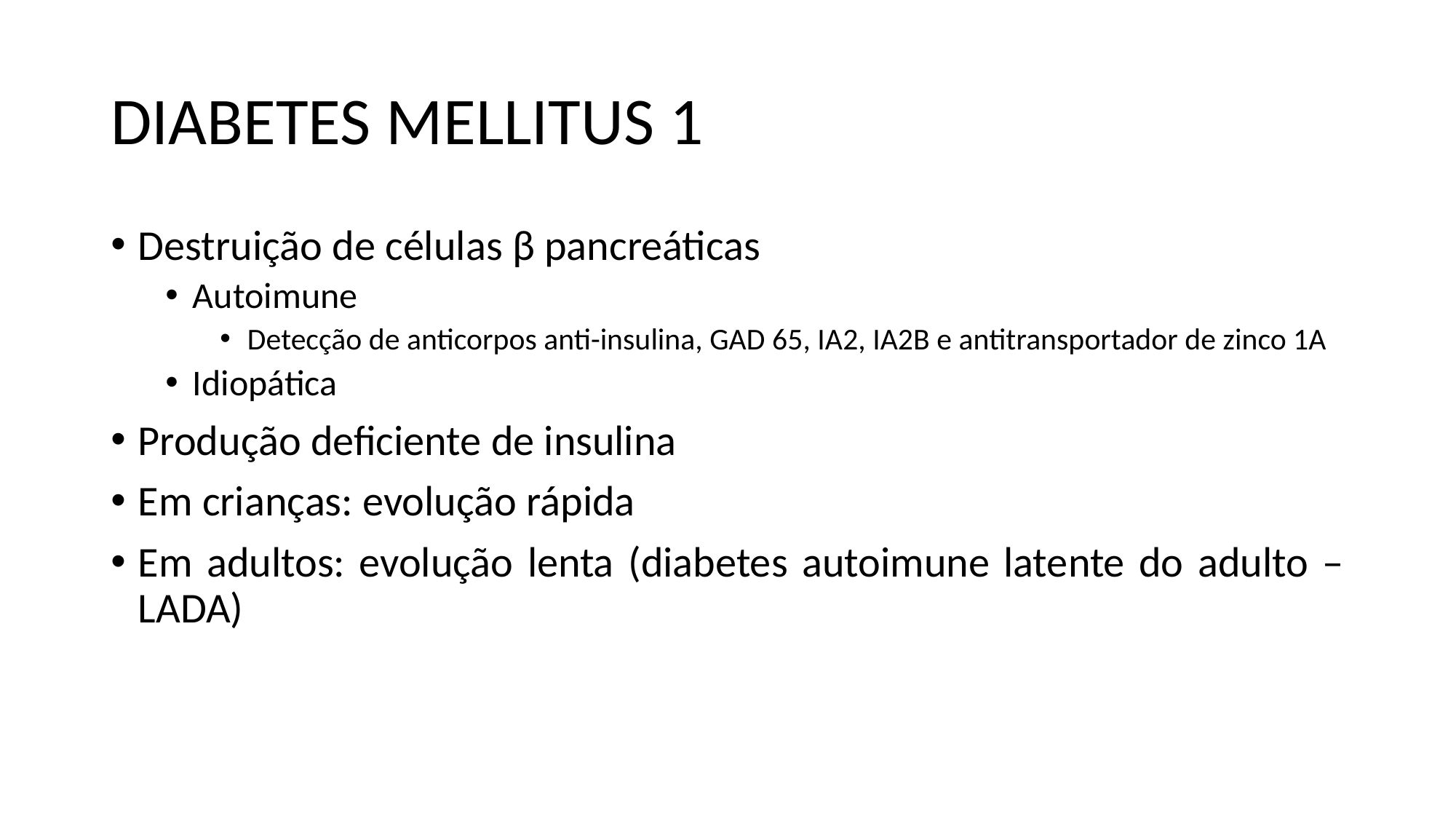

# DIABETES MELLITUS 1
Destruição de células β pancreáticas
Autoimune
Detecção de anticorpos anti-insulina, GAD 65, IA2, IA2B e antitransportador de zinco 1A
Idiopática
Produção deficiente de insulina
Em crianças: evolução rápida
Em adultos: evolução lenta (diabetes autoimune latente do adulto – LADA)